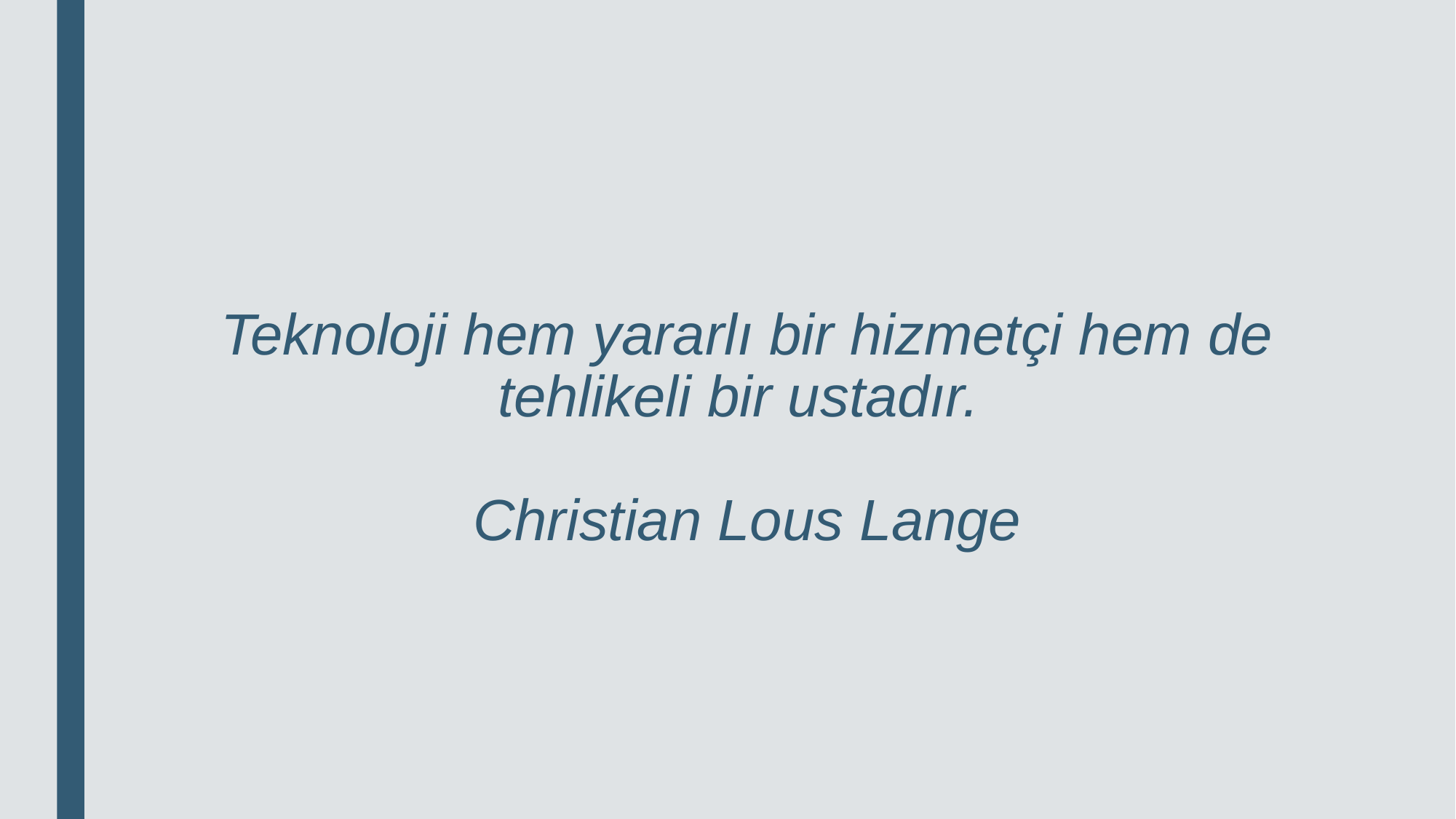

# Teknoloji hem yararlı bir hizmetçi hem de tehlikeli bir ustadır. Christian Lous Lange